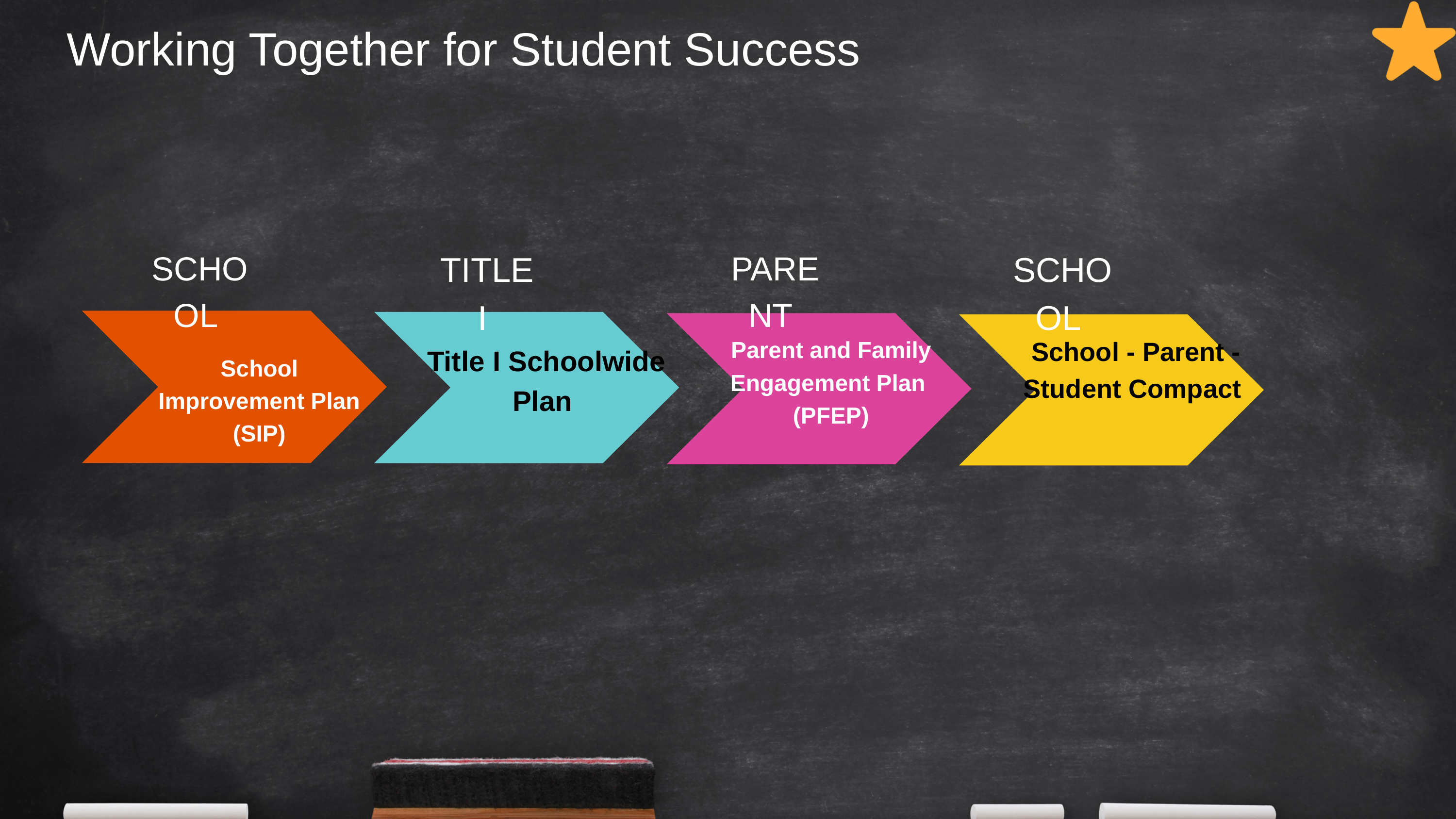

Working Together for Student Success
SCHOOL
TITLE I
PARENT
SCHOOL

School - Parent - Student Compact
Parent and Family Engagement Plan  (PFEP)
Title I Schoolwide Plan
School Improvement Plan (SIP)